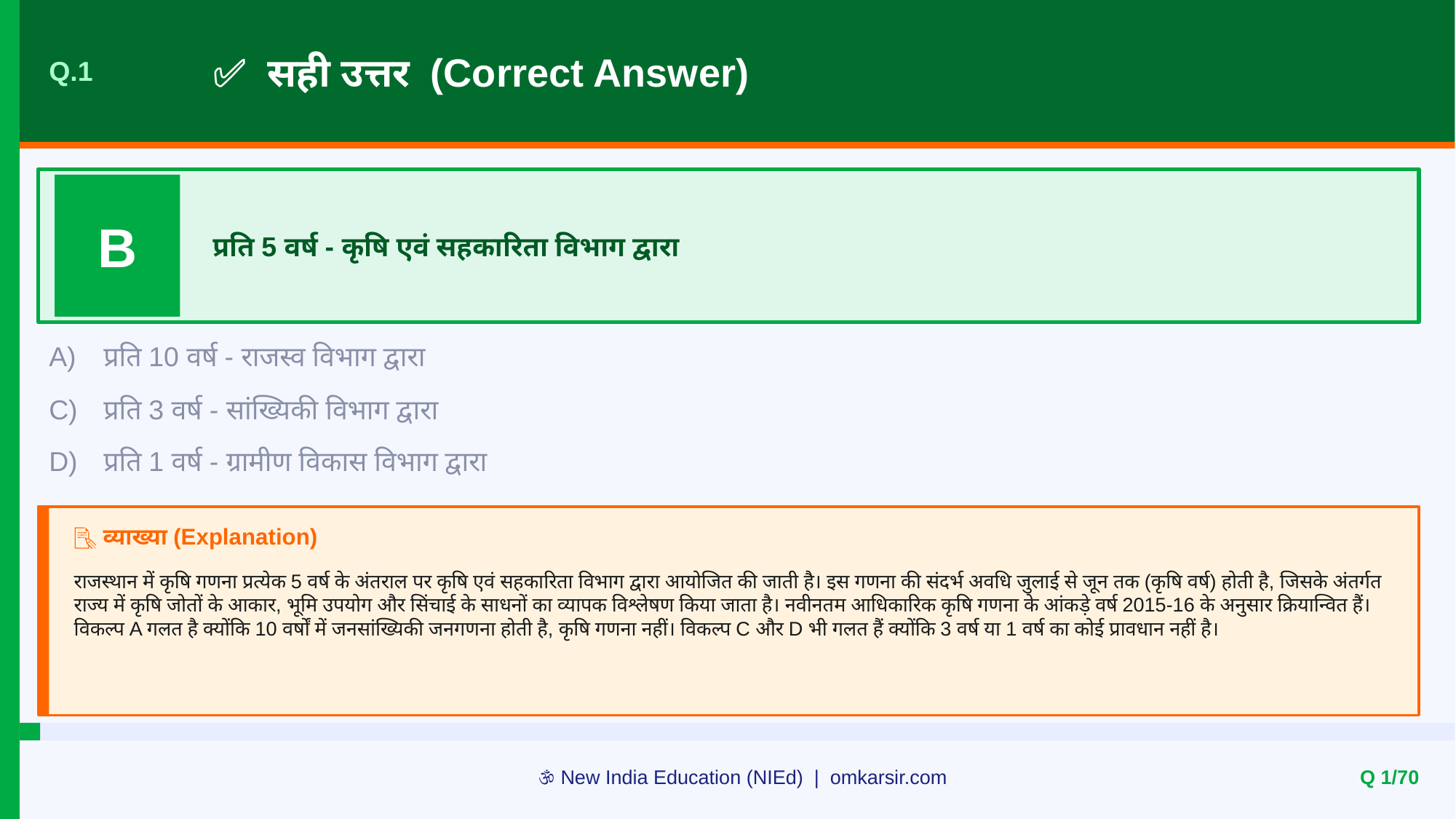

✅  सही उत्तर  (Correct Answer)
Q.1

B
प्रति 5 वर्ष - कृषि एवं सहकारिता विभाग द्वारा
A)
प्रति 10 वर्ष - राजस्व विभाग द्वारा
C)
प्रति 3 वर्ष - सांख्यिकी विभाग द्वारा
D)
प्रति 1 वर्ष - ग्रामीण विकास विभाग द्वारा

📝 व्याख्या (Explanation)
राजस्थान में कृषि गणना प्रत्येक 5 वर्ष के अंतराल पर कृषि एवं सहकारिता विभाग द्वारा आयोजित की जाती है। इस गणना की संदर्भ अवधि जुलाई से जून तक (कृषि वर्ष) होती है, जिसके अंतर्गत राज्य में कृषि जोतों के आकार, भूमि उपयोग और सिंचाई के साधनों का व्यापक विश्लेषण किया जाता है। नवीनतम आधिकारिक कृषि गणना के आंकड़े वर्ष 2015-16 के अनुसार क्रियान्वित हैं। विकल्प A गलत है क्योंकि 10 वर्षों में जनसांख्यिकी जनगणना होती है, कृषि गणना नहीं। विकल्प C और D भी गलत हैं क्योंकि 3 वर्ष या 1 वर्ष का कोई प्रावधान नहीं है।

🕉️ New India Education (NIEd)  |  omkarsir.com
Q 1/70